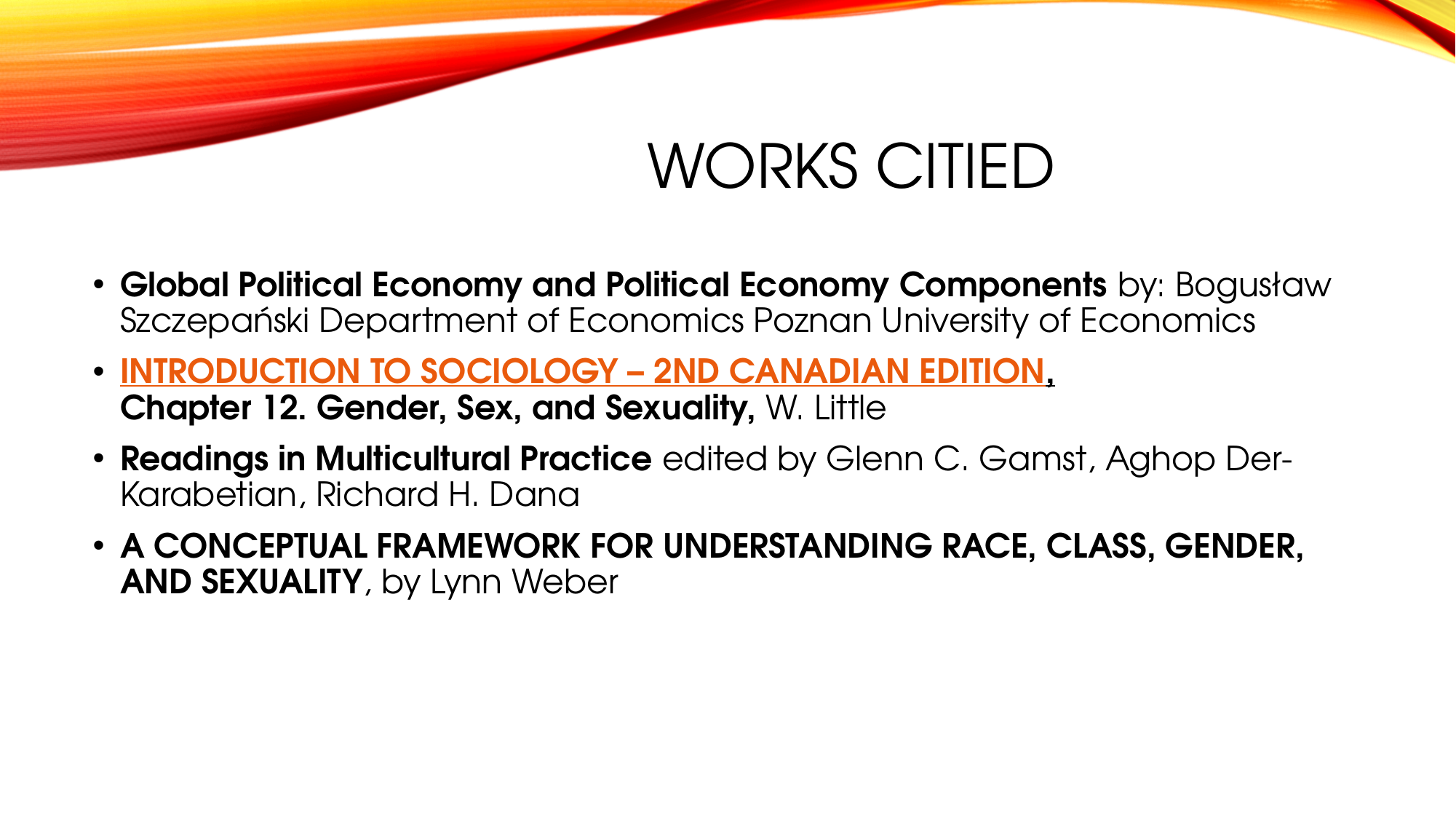

# WORKS CITIED
Global Political Economy and Political Economy Components by: Bogusław Szczepański Department of Economics Poznan University of Economics
INTRODUCTION TO SOCIOLOGY – 2ND CANADIAN EDITION, Chapter 12. Gender, Sex, and Sexuality, W. Little
Readings in Multicultural Practice edited by Glenn C. Gamst, Aghop Der-Karabetian, Richard H. Dana
A CONCEPTUAL FRAMEWORK FOR UNDERSTANDING RACE, CLASS, GENDER, AND SEXUALITY, by Lynn Weber